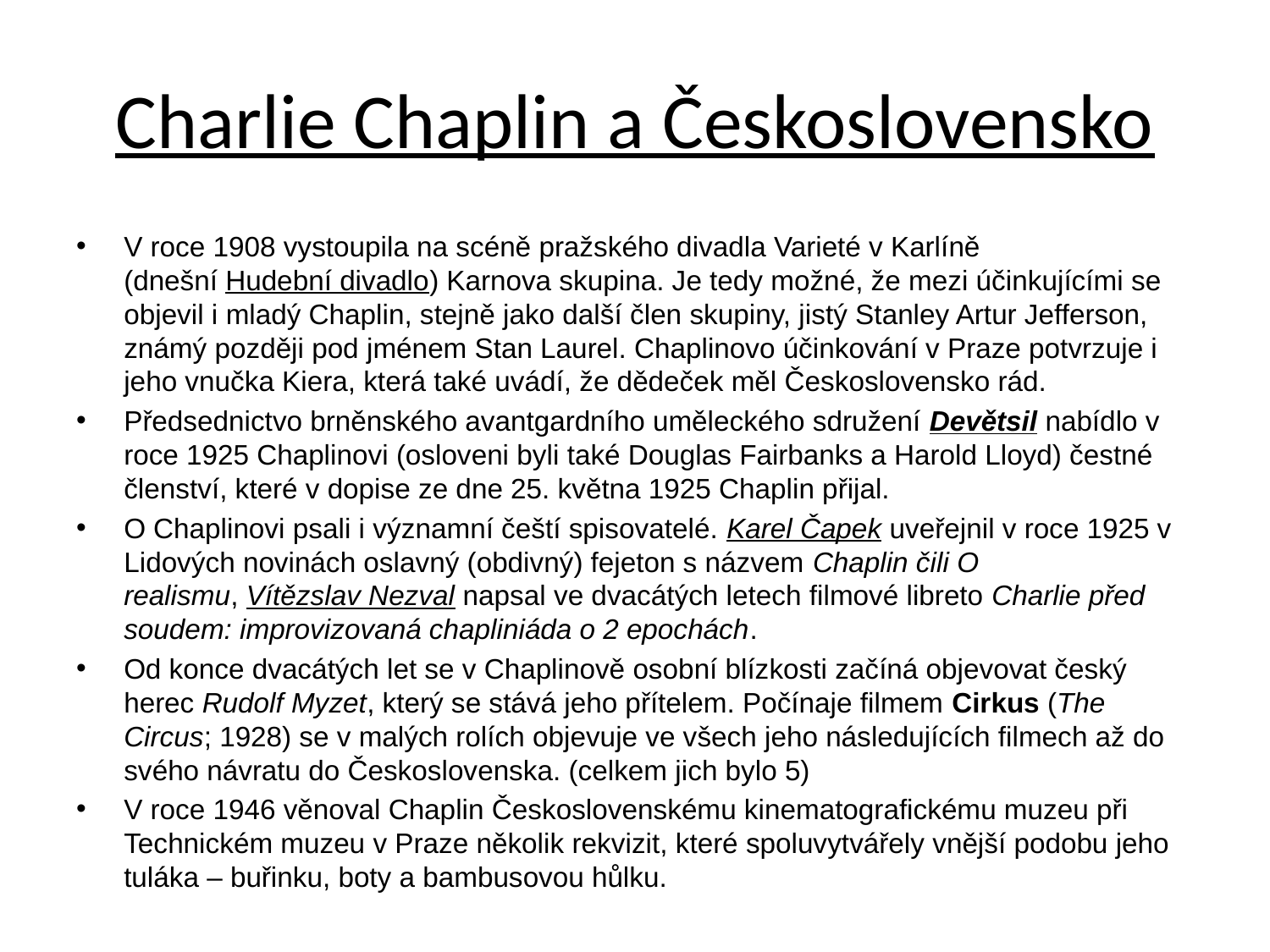

# Charlie Chaplin a Československo
V roce 1908 vystoupila na scéně pražského divadla Varieté v Karlíně (dnešní Hudební divadlo) Karnova skupina. Je tedy možné, že mezi účinkujícími se objevil i mladý Chaplin, stejně jako další člen skupiny, jistý Stanley Artur Jefferson, známý později pod jménem Stan Laurel. Chaplinovo účinkování v Praze potvrzuje i jeho vnučka Kiera, která také uvádí, že dědeček měl Československo rád.
Předsednictvo brněnského avantgardního uměleckého sdružení Devětsil nabídlo v roce 1925 Chaplinovi (osloveni byli také Douglas Fairbanks a Harold Lloyd) čestné členství, které v dopise ze dne 25. května 1925 Chaplin přijal.
O Chaplinovi psali i významní čeští spisovatelé. Karel Čapek uveřejnil v roce 1925 v Lidových novinách oslavný (obdivný) fejeton s názvem Chaplin čili O realismu, Vítězslav Nezval napsal ve dvacátých letech filmové libreto Charlie před soudem: improvizovaná chapliniáda o 2 epochách.
Od konce dvacátých let se v Chaplinově osobní blízkosti začíná objevovat český herec Rudolf Myzet, který se stává jeho přítelem. Počínaje filmem Cirkus (The Circus; 1928) se v malých rolích objevuje ve všech jeho následujících filmech až do svého návratu do Československa. (celkem jich bylo 5)
V roce 1946 věnoval Chaplin Československému kinematografickému muzeu při Technickém muzeu v Praze několik rekvizit, které spoluvytvářely vnější podobu jeho tuláka – buřinku, boty a bambusovou hůlku.